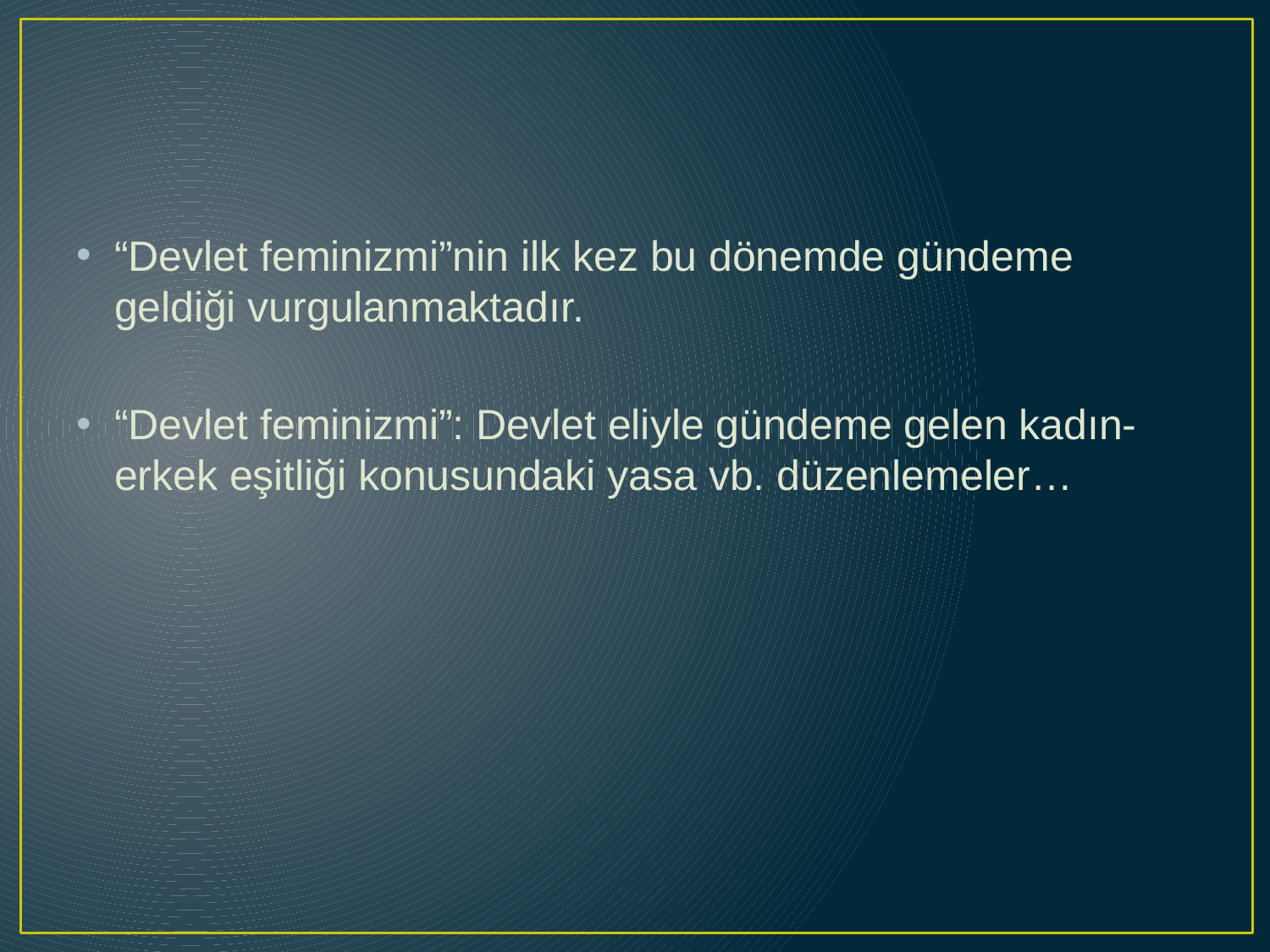

#
“Devlet feminizmi”nin ilk kez bu dönemde gündeme geldiği vurgulanmaktadır.

“Devlet feminizmi”: Devlet eliyle gündeme gelen kadın-erkek eşitliği konusundaki yasa vb. düzenlemeler…